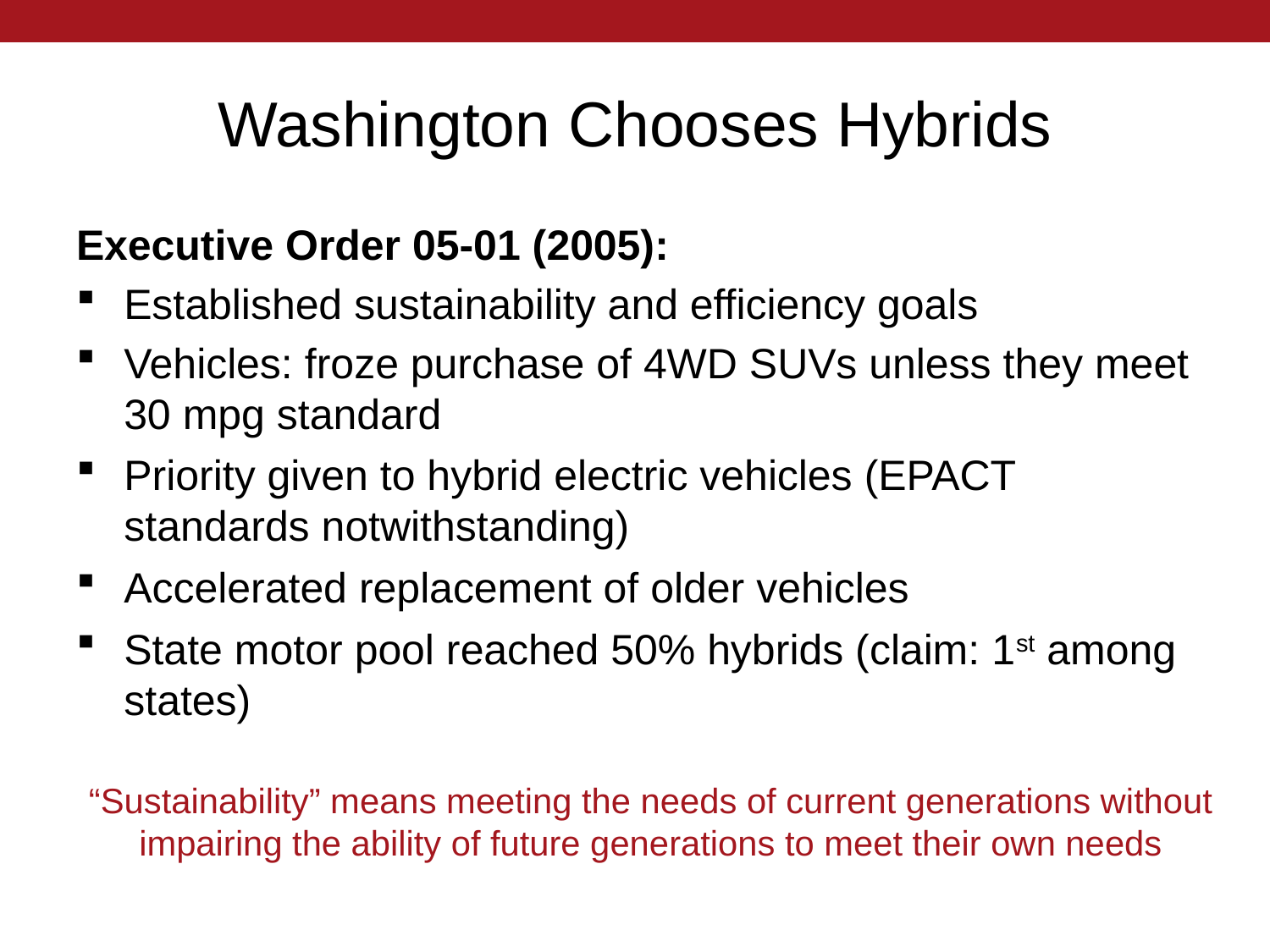

# Washington Chooses Hybrids
Executive Order 05-01 (2005):
Established sustainability and efficiency goals
Vehicles: froze purchase of 4WD SUVs unless they meet 30 mpg standard
Priority given to hybrid electric vehicles (EPACT standards notwithstanding)
Accelerated replacement of older vehicles
State motor pool reached 50% hybrids (claim: 1st among states)

“Sustainability” means meeting the needs of current generations without impairing the ability of future generations to meet their own needs